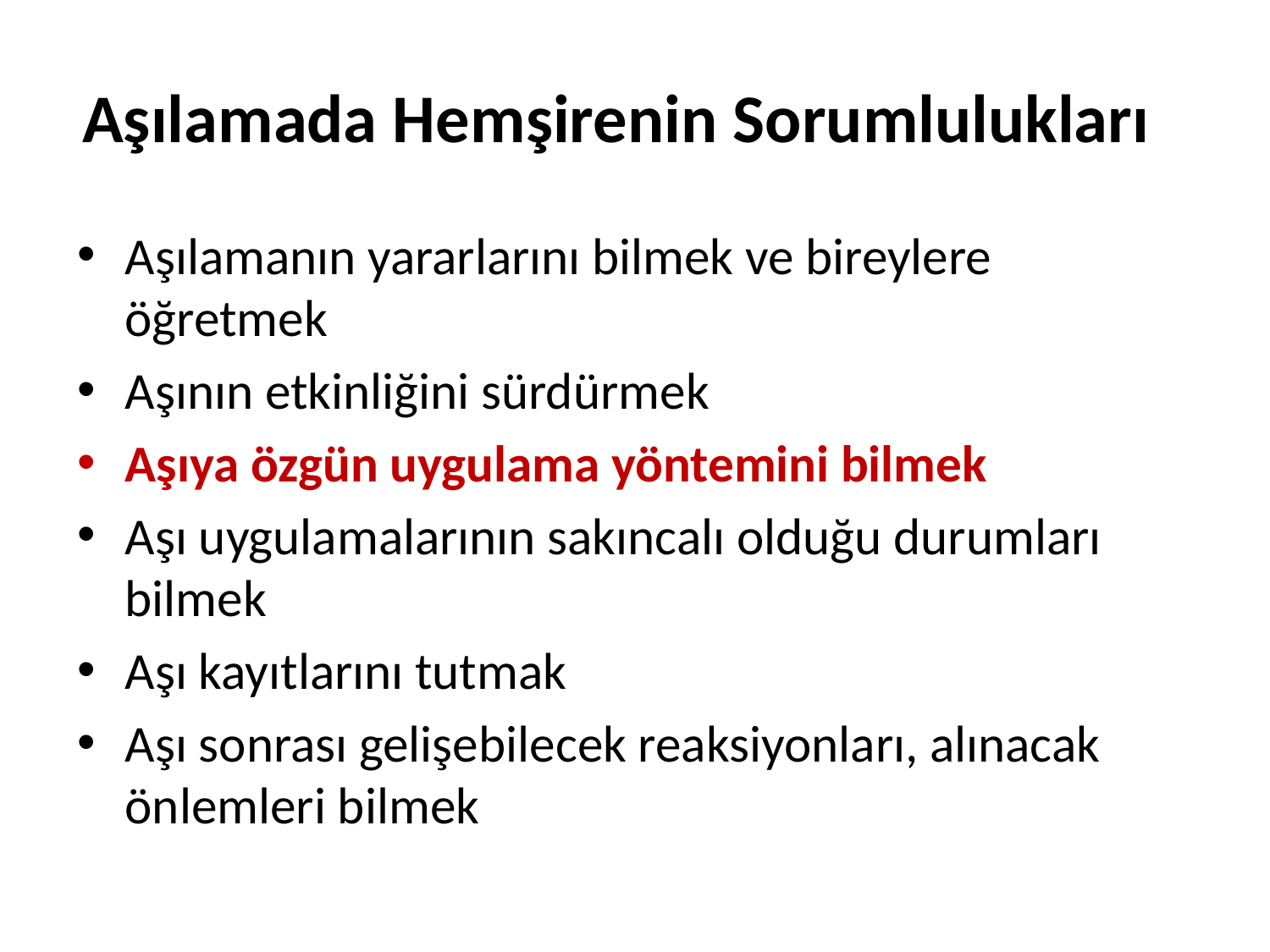

# Aşılamada Hemşirenin Sorumlulukları
Aşılamanın yararlarını bilmek ve bireylere öğretmek
Aşının etkinliğini sürdürmek
Aşıya özgün uygulama yöntemini bilmek
Aşı uygulamalarının sakıncalı olduğu durumları bilmek
Aşı kayıtlarını tutmak
Aşı sonrası gelişebilecek reaksiyonları, alınacak önlemleri bilmek